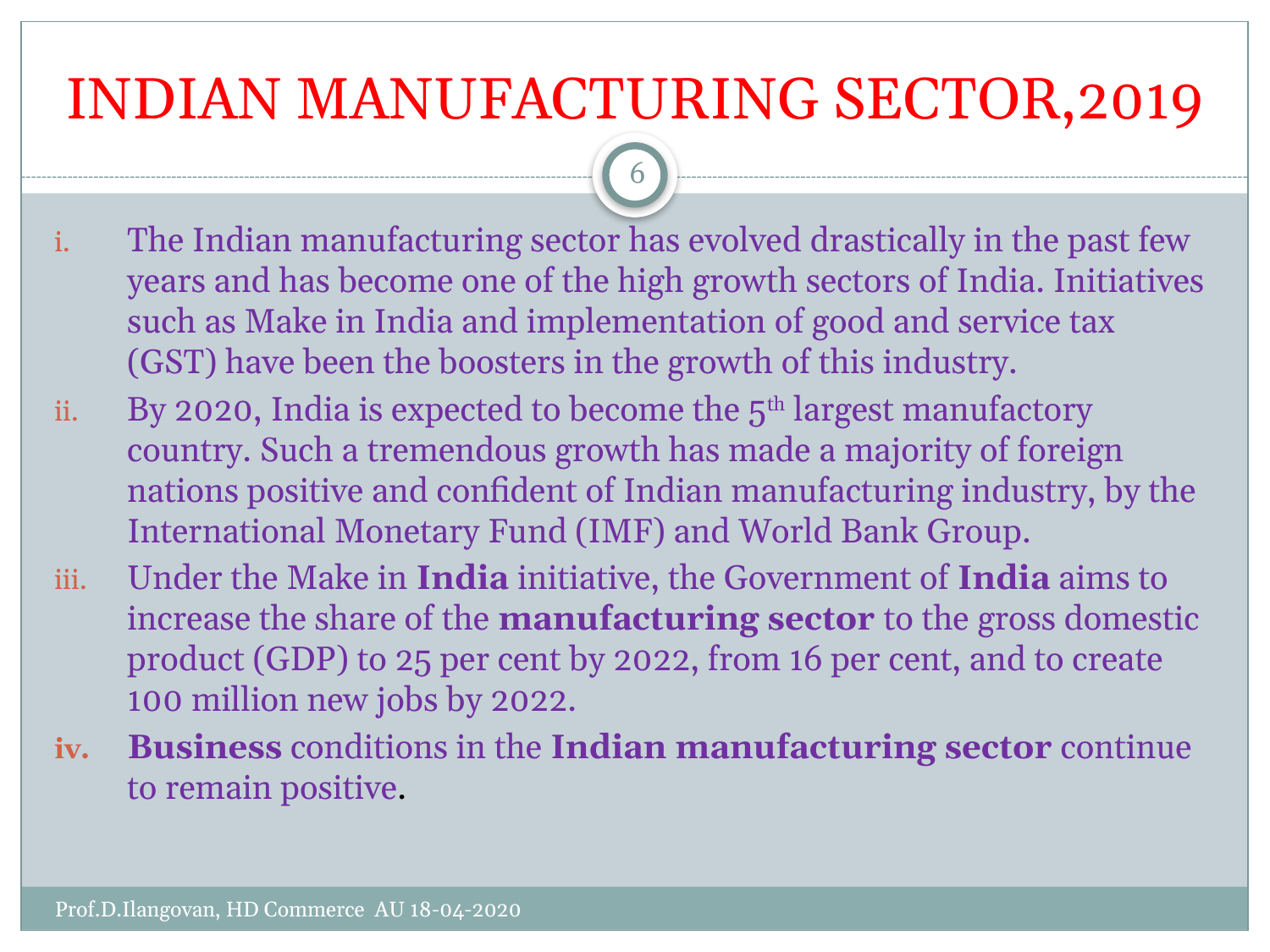

# INDIAN MANUFACTURING SECTOR,2019
6
The Indian manufacturing sector has evolved drastically in the past few years and has become one of the high growth sectors of India. Initiatives such as Make in India and implementation of good and service tax (GST) have been the boosters in the growth of this industry.
By 2020, India is expected to become the 5th largest manufactory country. Such a tremendous growth has made a majority of foreign nations positive and confident of Indian manufacturing industry, by the International Monetary Fund (IMF) and World Bank Group.
Under the Make in India initiative, the Government of India aims to increase the share of the manufacturing sector to the gross domestic product (GDP) to 25 per cent by 2022, from 16 per cent, and to create 100 million new jobs by 2022.
Business conditions in the Indian manufacturing sector continue to remain positive.

Prof.D.Ilangovan, HD Commerce  AU 18-04-2020